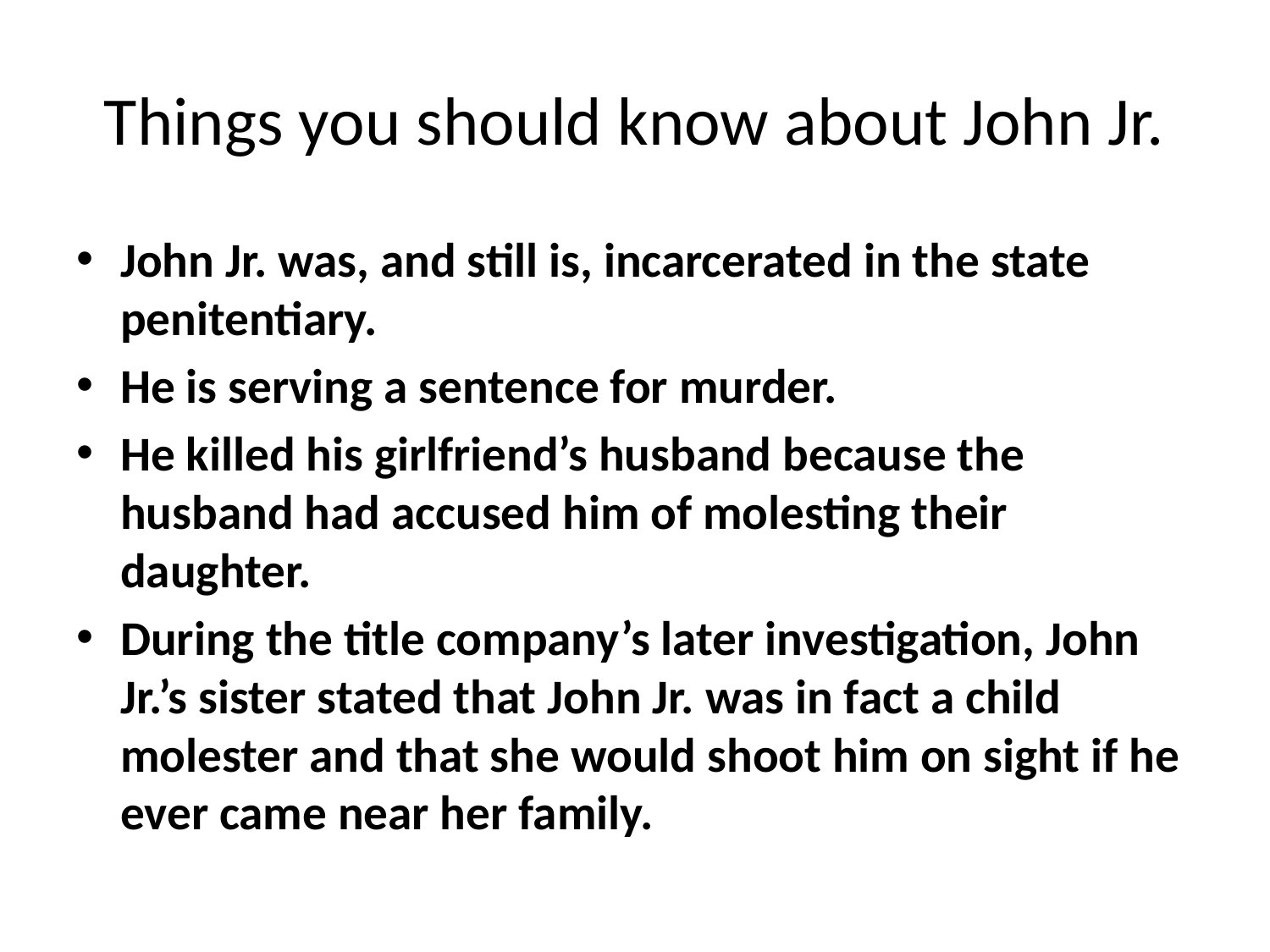

# Things you should know about John Jr.
John Jr. was, and still is, incarcerated in the state penitentiary.
He is serving a sentence for murder.
He killed his girlfriend’s husband because the husband had accused him of molesting their daughter.
During the title company’s later investigation, John Jr.’s sister stated that John Jr. was in fact a child molester and that she would shoot him on sight if he ever came near her family.